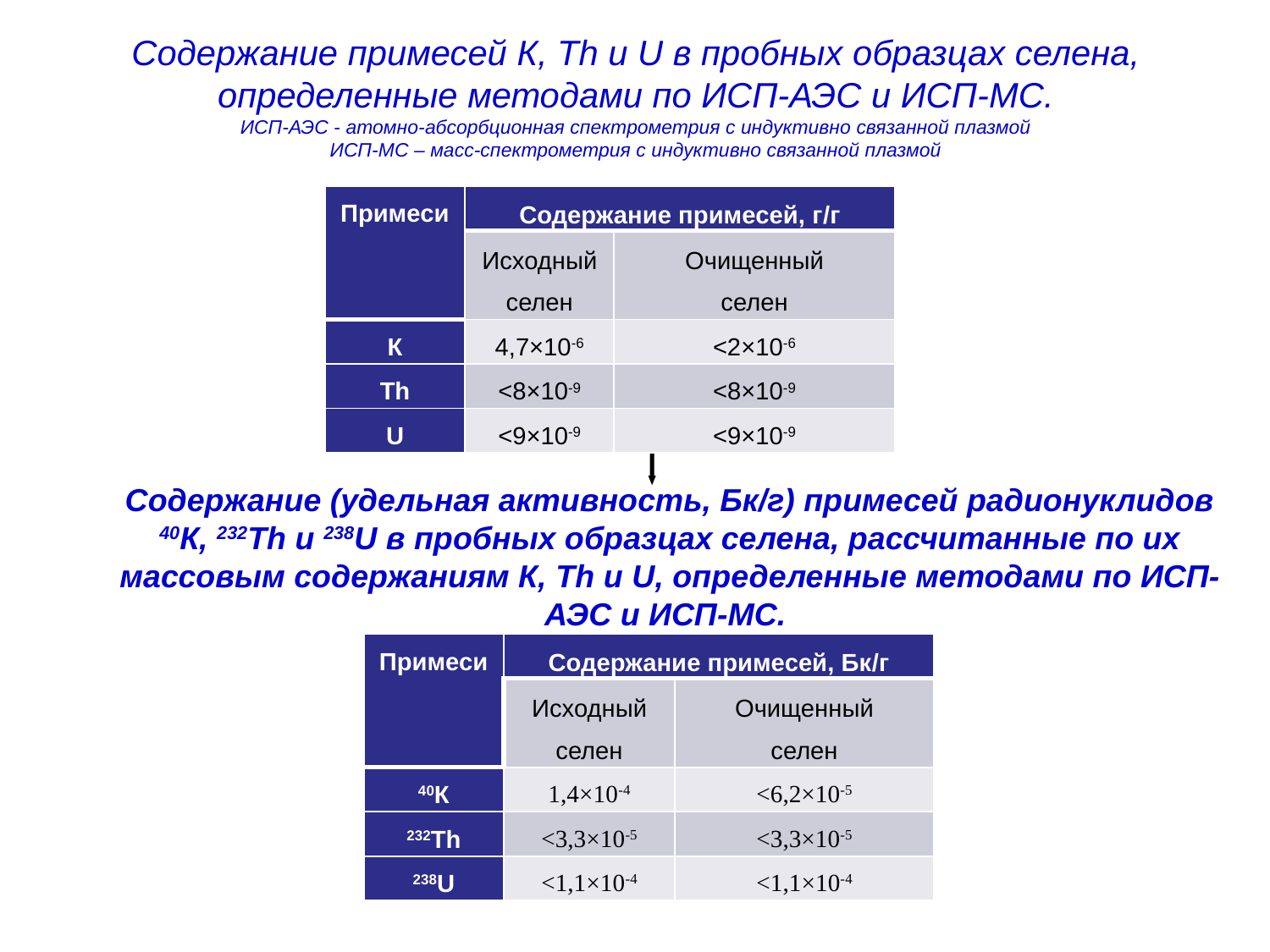

# Содержание примесей К, Th и U в пробных образцах селена, определенные методами по ИСП-АЭС и ИСП-МС. ИСП-АЭС - атомно-абсорбционная спектрометрия с индуктивно связанной плазмой ИСП-МС – масс-спектрометрия с индуктивно связанной плазмой
| Примеси | Содержание примесей, г/г |  |
| --- | --- | --- |
|  | Исходный селен | Очищенный селен |
| К | 4,7×10-6 | ˂2×10-6 |
| Th | ˂8×10-9 | ˂8×10-9 |
| U | ˂9×10-9 | ˂9×10-9 |

Содержание (удельная активность, Бк/г) примесей радионуклидов 40К, 232Th и 238U в пробных образцах селена, рассчитанные по их массовым содержаниям К, Th и U, определенные методами по ИСП-АЭС и ИСП-МС.
| Примеси | Содержание примесей, Бк/г |  |
| --- | --- | --- |
|  | Исходный селен | Очищенный селен |
| 40К | 1,4×10-4 | ˂6,2×10-5 |
| 232Th | ˂3,3×10-5 | ˂3,3×10-5 |
| 238U | ˂1,1×10-4 | ˂1,1×10-4 |